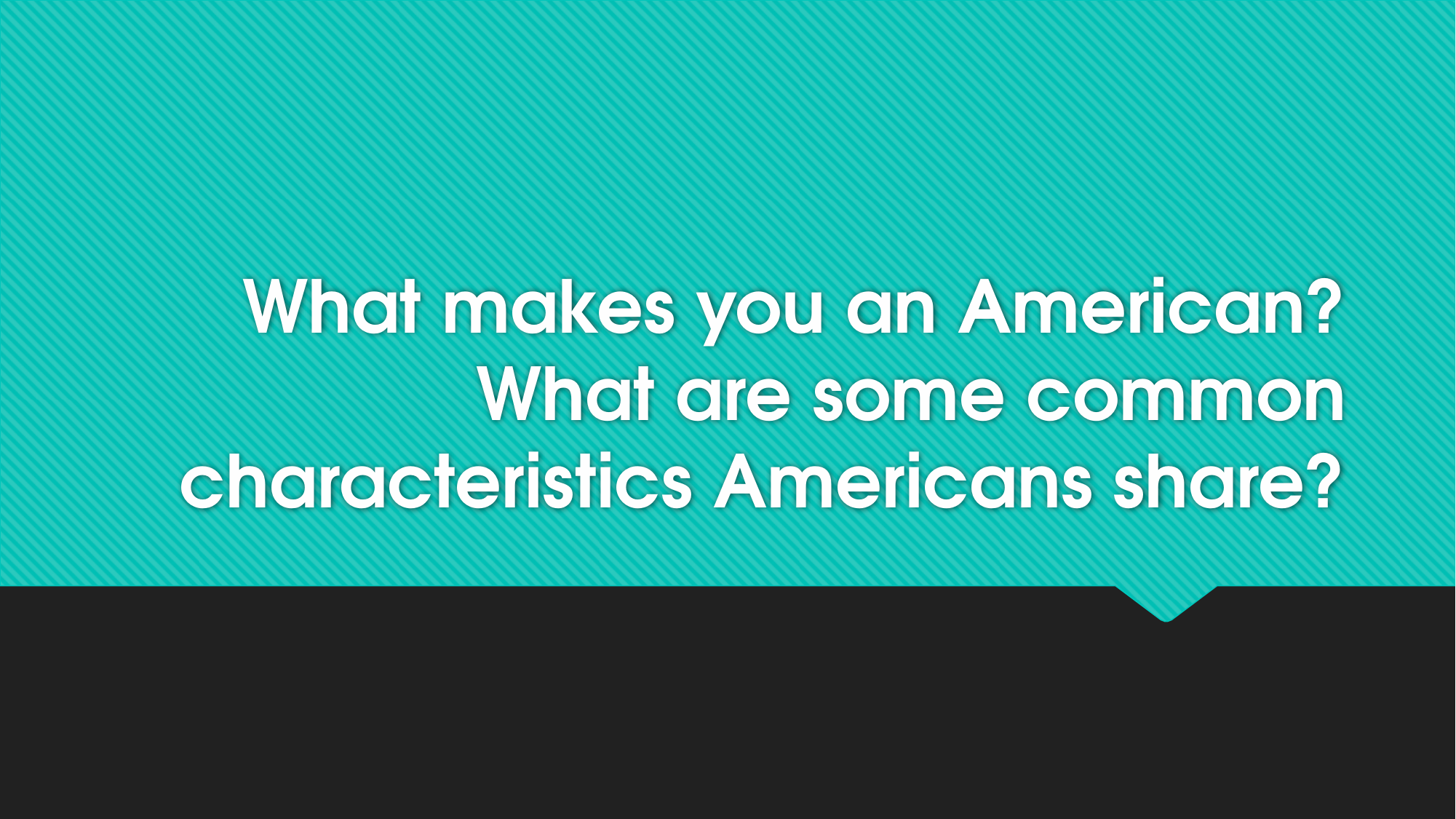

# What makes you an American? What are some common characteristics Americans share?